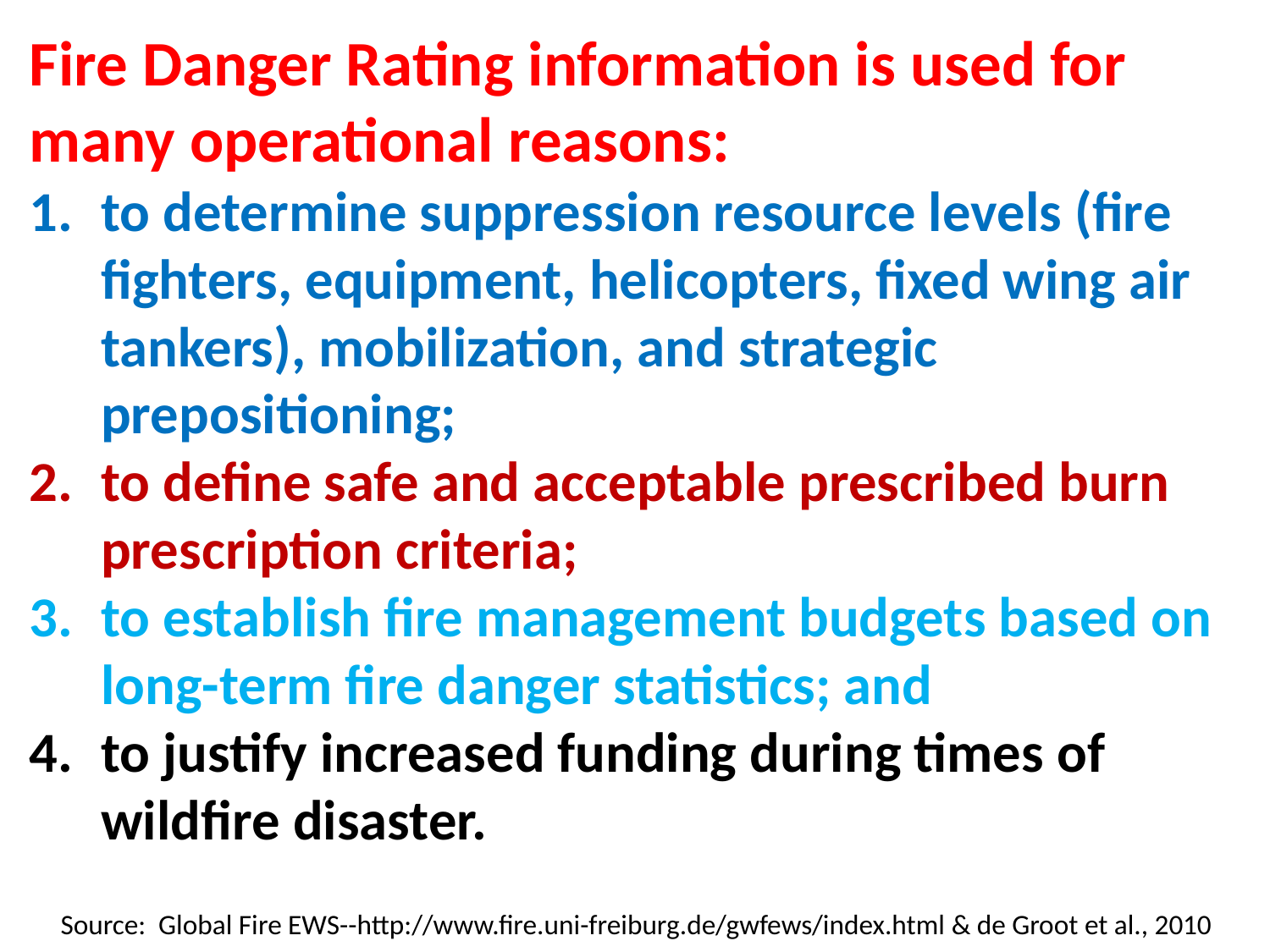

Fire Danger Rating information is used for many operational reasons:
to determine suppression resource levels (fire fighters, equipment, helicopters, fixed wing air tankers), mobilization, and strategic prepositioning;
to define safe and acceptable prescribed burn prescription criteria;
to establish fire management budgets based on long-term fire danger statistics; and
to justify increased funding during times of wildfire disaster.
Source:  Global Fire EWS--http://www.fire.uni-freiburg.de/gwfews/index.html & de Groot et al., 2010